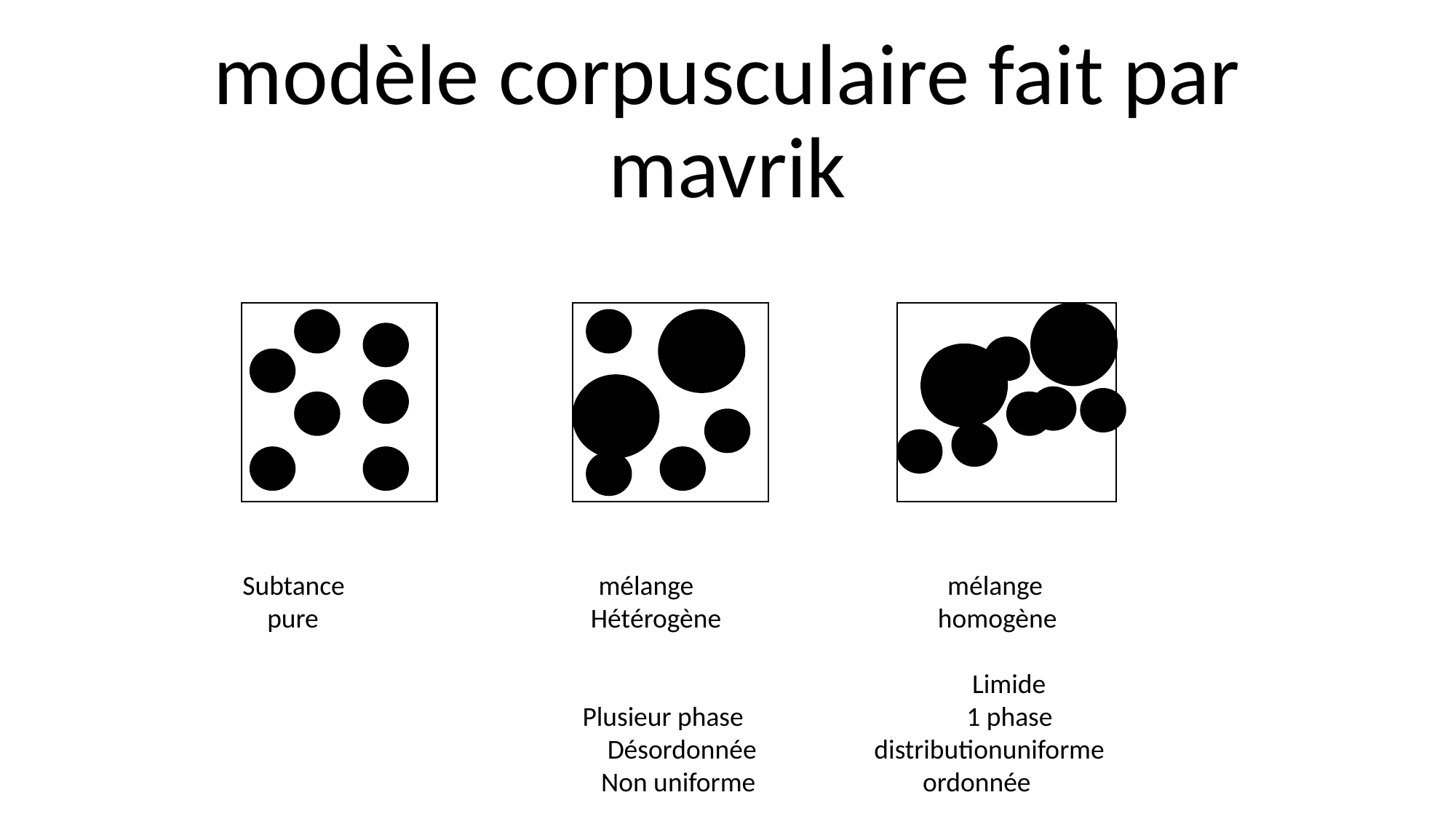

# modèle corpusculaire fait par mavrik

Subtance                                         mélange                                         mélange
    pure                                            Hétérogène                                   homogène

                                                                                                                      Limide
                                                       Plusieur phase                                    1 phase
                                                           Désordonnée                   distributionuniforme
                                                          Non uniforme                           ordonnée